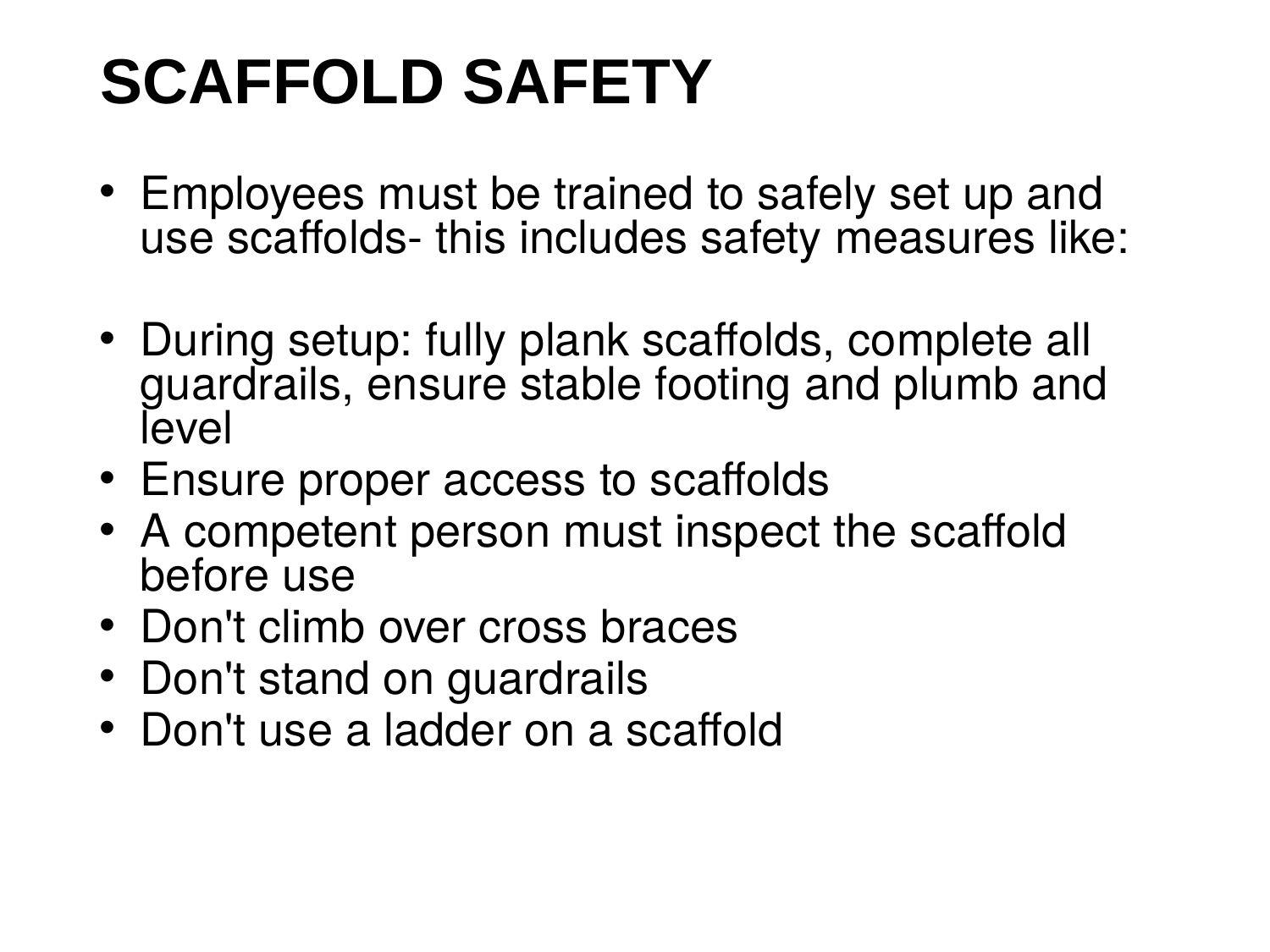

# Scaffold Safety
Employees must be trained to safely set up and use scaffolds- this includes safety measures like:

During setup: fully plank scaffolds, complete all guardrails, ensure stable footing and plumb and level
Ensure proper access to scaffolds
A competent person must inspect the scaffold before use
Don't climb over cross braces
Don't stand on guardrails
Don't use a ladder on a scaffold
125